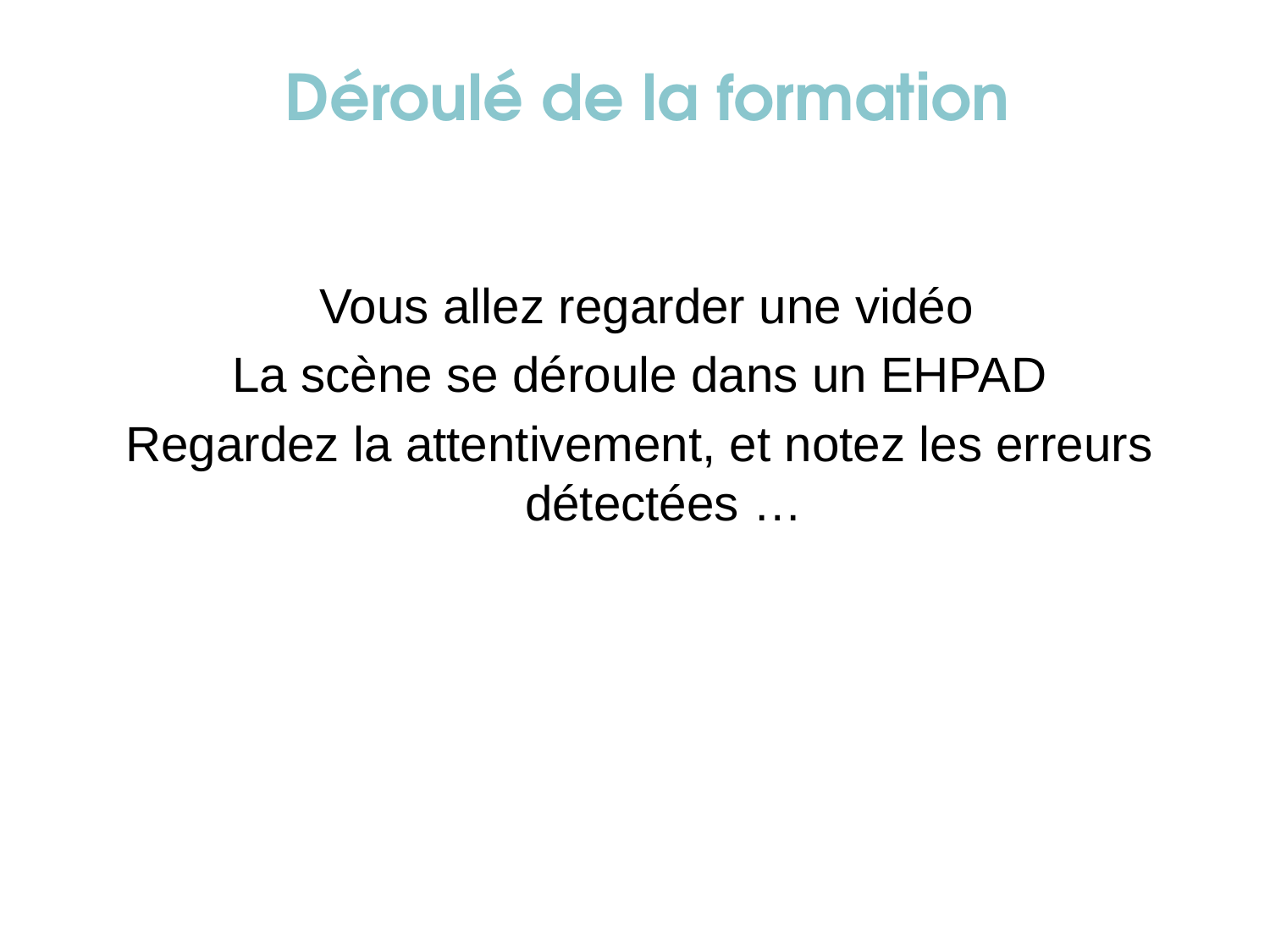

# Déroulé de la formation
 Vous allez regarder une vidéo
La scène se déroule dans un EHPAD
Regardez la attentivement, et notez les erreurs détectées …